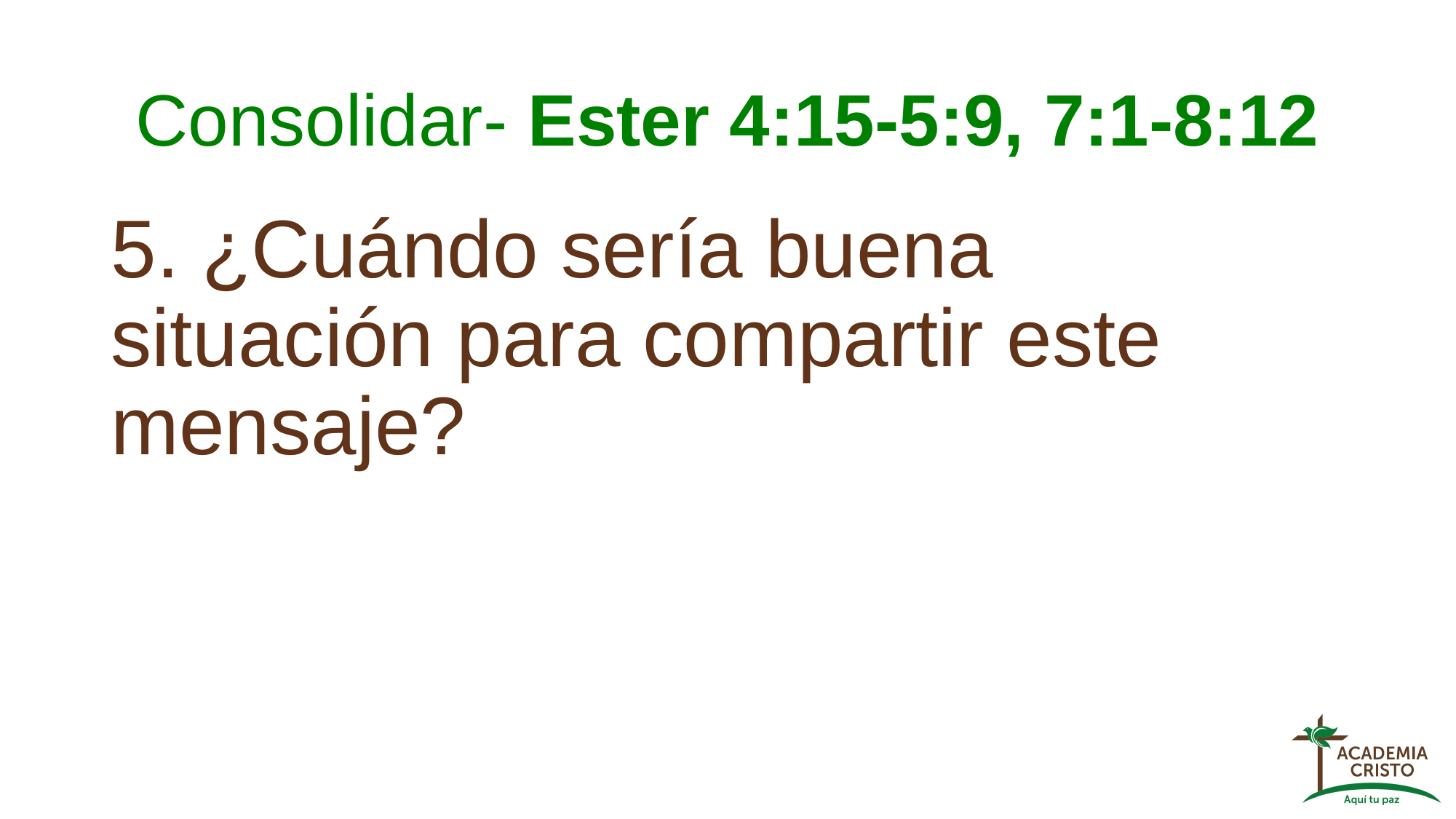

# Consolidar- Ester 4:15-5:9, 7:1-8:12
5. ¿Cuándo sería buena situación para compartir este mensaje?